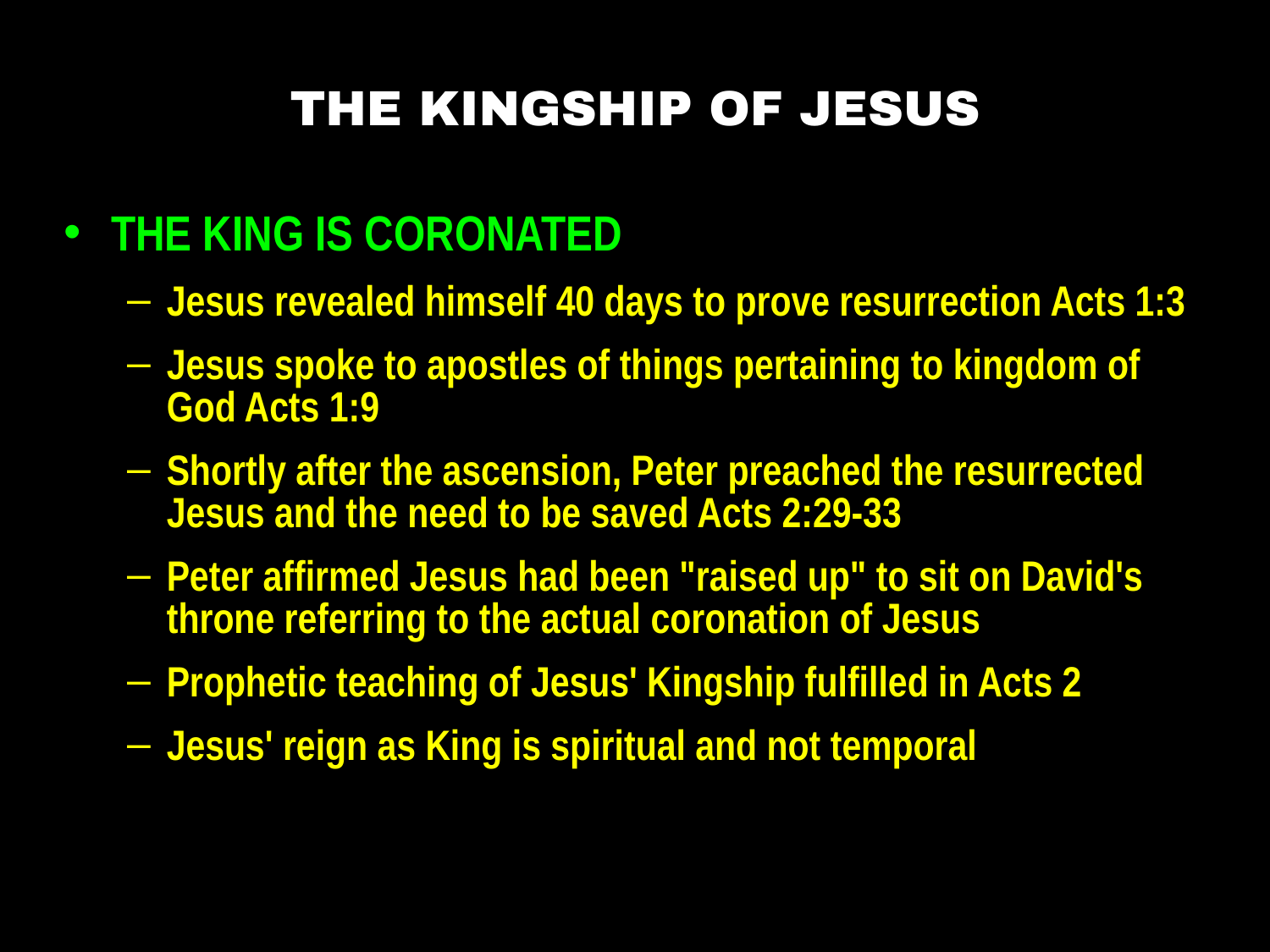

# THE KINGSHIP OF JESUS
THE KING IS CORONATED
Jesus revealed himself 40 days to prove resurrection Acts 1:3
Jesus spoke to apostles of things pertaining to kingdom of God Acts 1:9
Shortly after the ascension, Peter preached the resurrected Jesus and the need to be saved Acts 2:29-33
Peter affirmed Jesus had been "raised up" to sit on David's throne referring to the actual coronation of Jesus
Prophetic teaching of Jesus' Kingship fulfilled in Acts 2
Jesus' reign as King is spiritual and not temporal